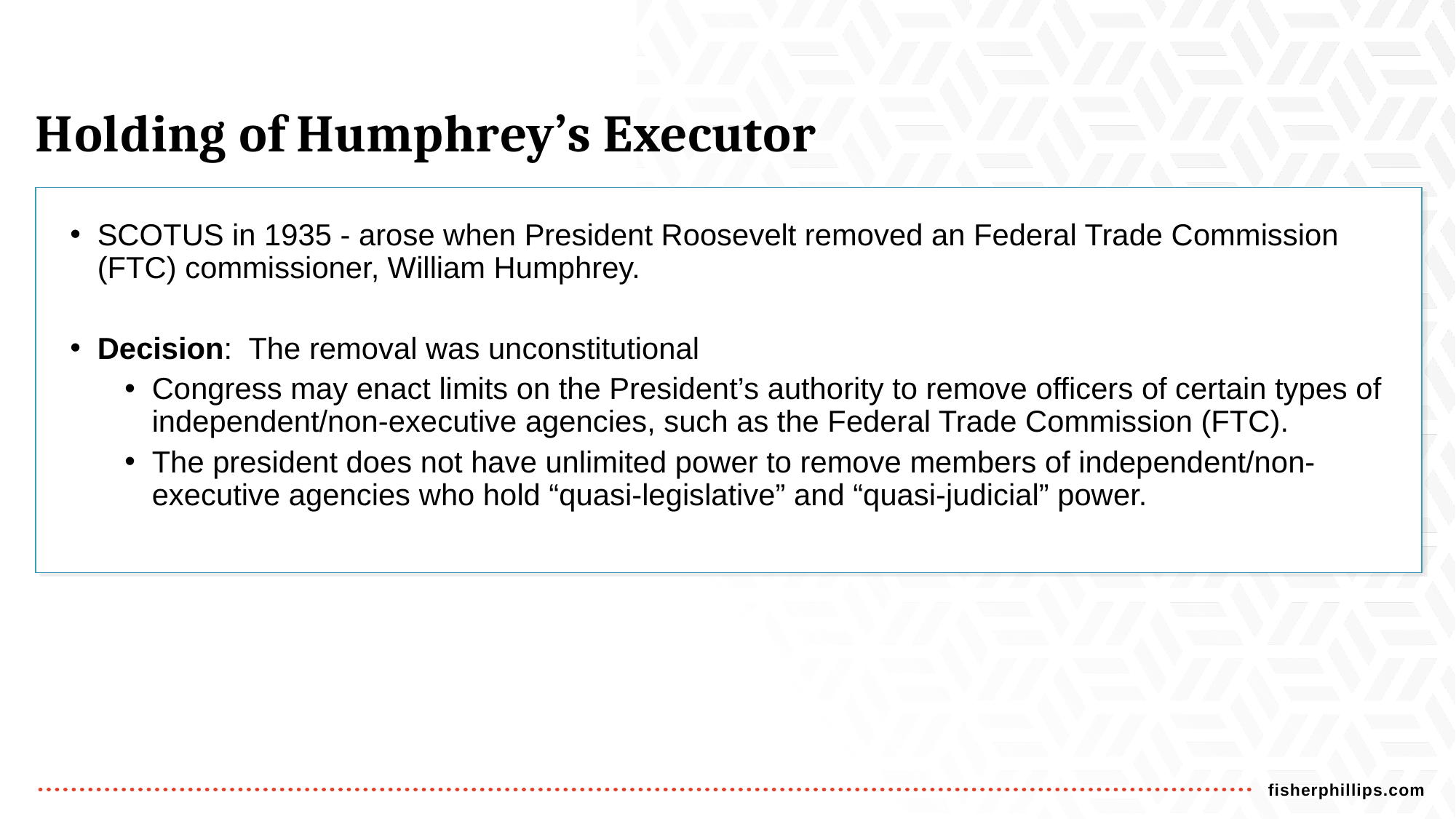

# Holding of Humphrey’s Executor

SCOTUS in 1935 - arose when President Roosevelt removed an Federal Trade Commission (FTC) commissioner, William Humphrey.

Decision:  The removal was unconstitutional
Congress may enact limits on the President’s authority to remove officers of certain types of independent/non-executive agencies, such as the Federal Trade Commission (FTC).
The president does not have unlimited power to remove members of independent/non-executive agencies who hold “quasi-legislative” and “quasi-judicial” power.